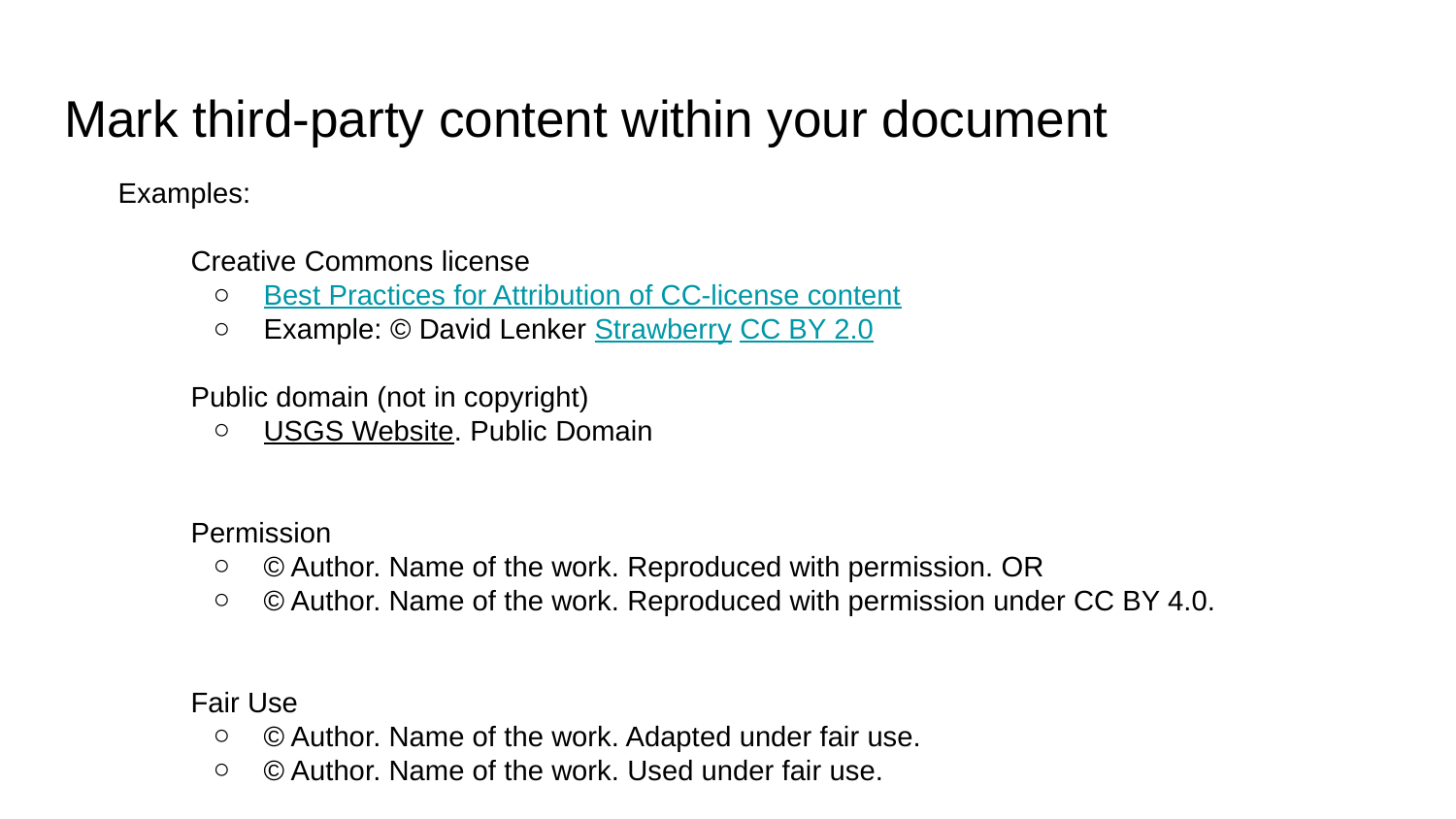

Examples:

Creative Commons license
Best Practices for Attribution of CC-license content
Example: © David Lenker Strawberry CC BY 2.0

Public domain (not in copyright)
USGS Website. Public Domain

Permission
© Author. Name of the work. Reproduced with permission. OR
© Author. Name of the work. Reproduced with permission under CC BY 4.0.

Fair Use
© Author. Name of the work. Adapted under fair use.
© Author. Name of the work. Used under fair use.

# Mark third-party content within your document